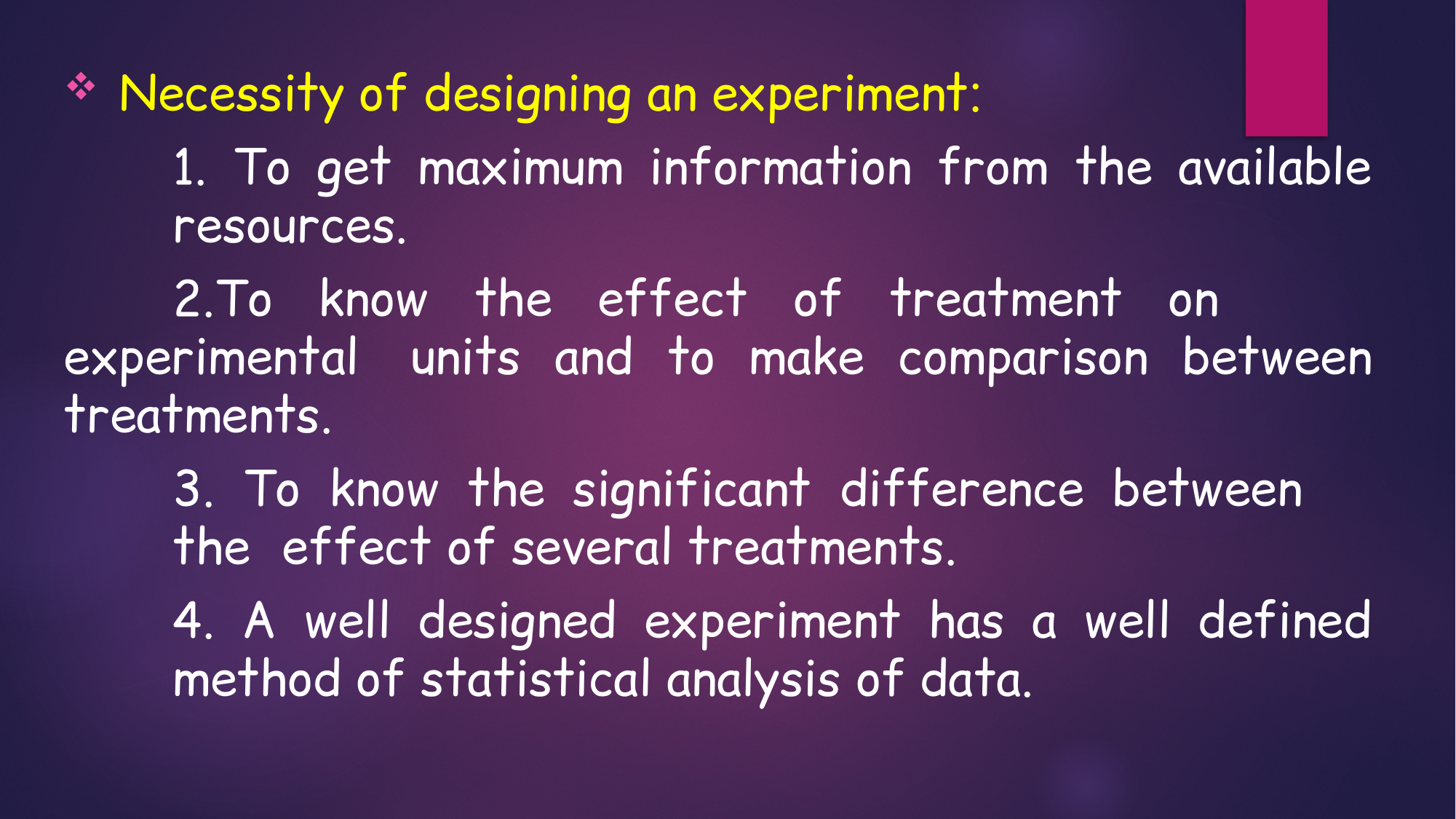

Necessity of designing an experiment:
	1. To get maximum information from the available 	resources.
	2.To know the effect of treatment on 	experimental 	units and to make comparison between treatments.
	3. To know the significant difference between  		the 	effect of several treatments.
	4. A well designed experiment has a well defined 	method of statistical analysis of data.